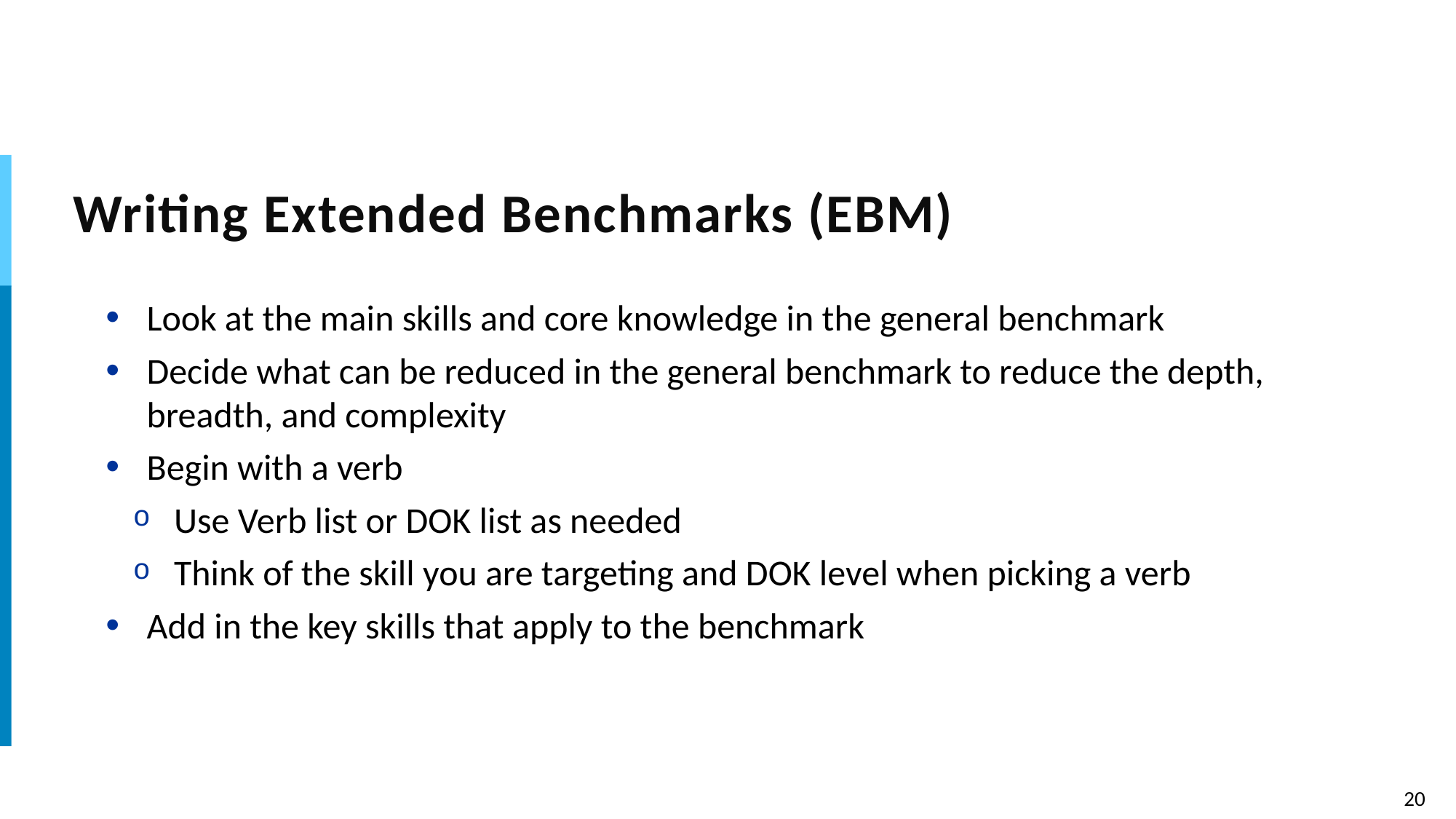

# Writing Extended Benchmarks (EBM)
Look at the main skills and core knowledge in the general benchmark
Decide what can be reduced in the general benchmark to reduce the depth, breadth, and complexity
Begin with a verb
Use Verb list or DOK list as needed
Think of the skill you are targeting and DOK level when picking a verb
Add in the key skills that apply to the benchmark